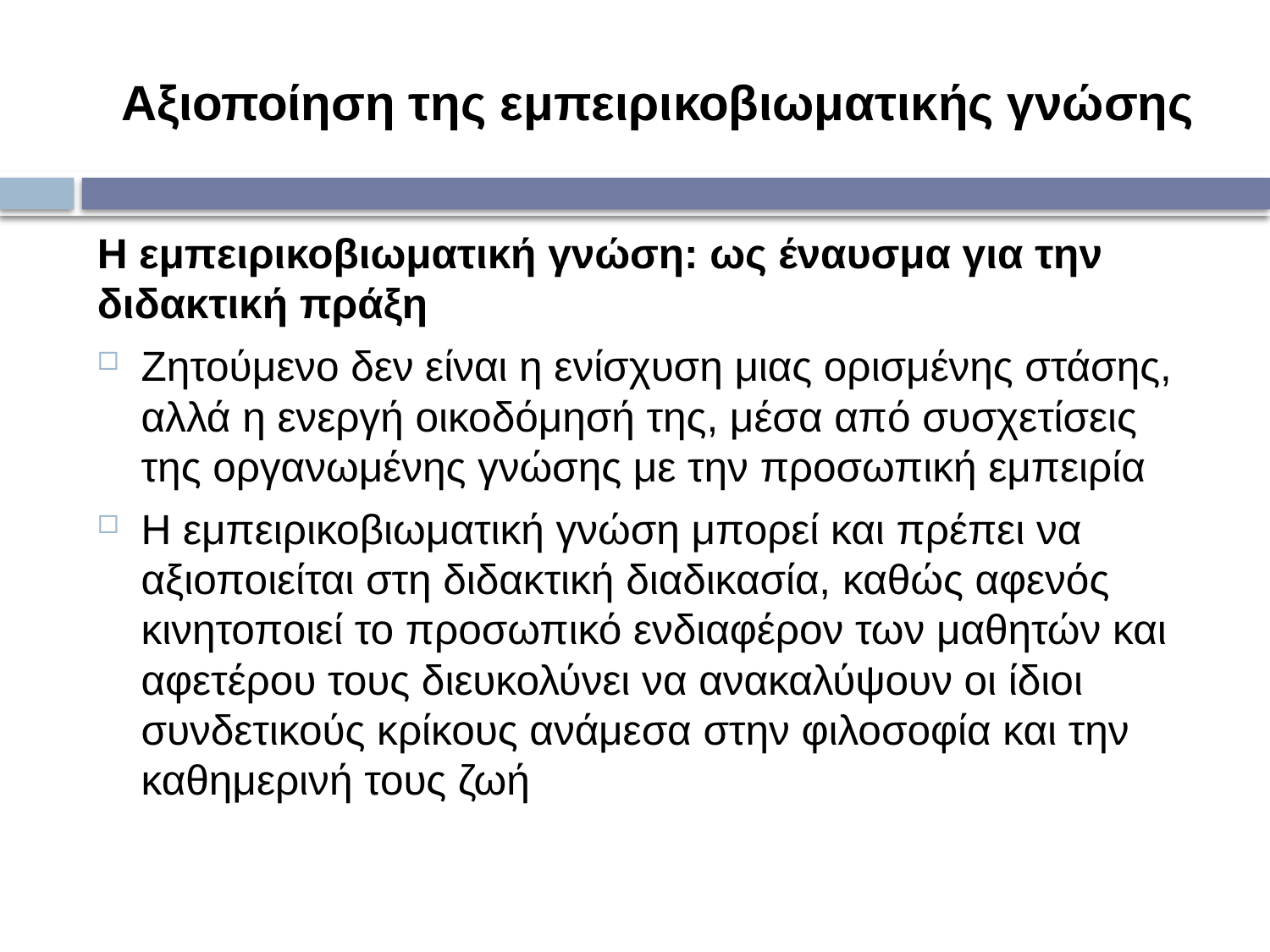

# Αξιοποίηση της εμπειρικοβιωματικής γνώσης
Η εμπειρικοβιωματική γνώση: ως έναυσμα για την διδακτική πράξη
Ζητούμενο δεν είναι η ενίσχυση μιας ορισμένης στάσης, αλλά η ενεργή οικοδόμησή της, μέσα από συσχετίσεις της οργανωμένης γνώσης με την προσωπική εμπειρία
Η εμπειρικοβιωματική γνώση μπορεί και πρέπει να αξιοποιείται στη διδακτική διαδικασία, καθώς αφενός κινητοποιεί το προσωπικό ενδιαφέρον των μαθητών και αφετέρου τους διευκολύνει να ανακαλύψουν οι ίδιοι συνδετικούς κρίκους ανάμεσα στην φιλοσοφία και την καθημερινή τους ζωή